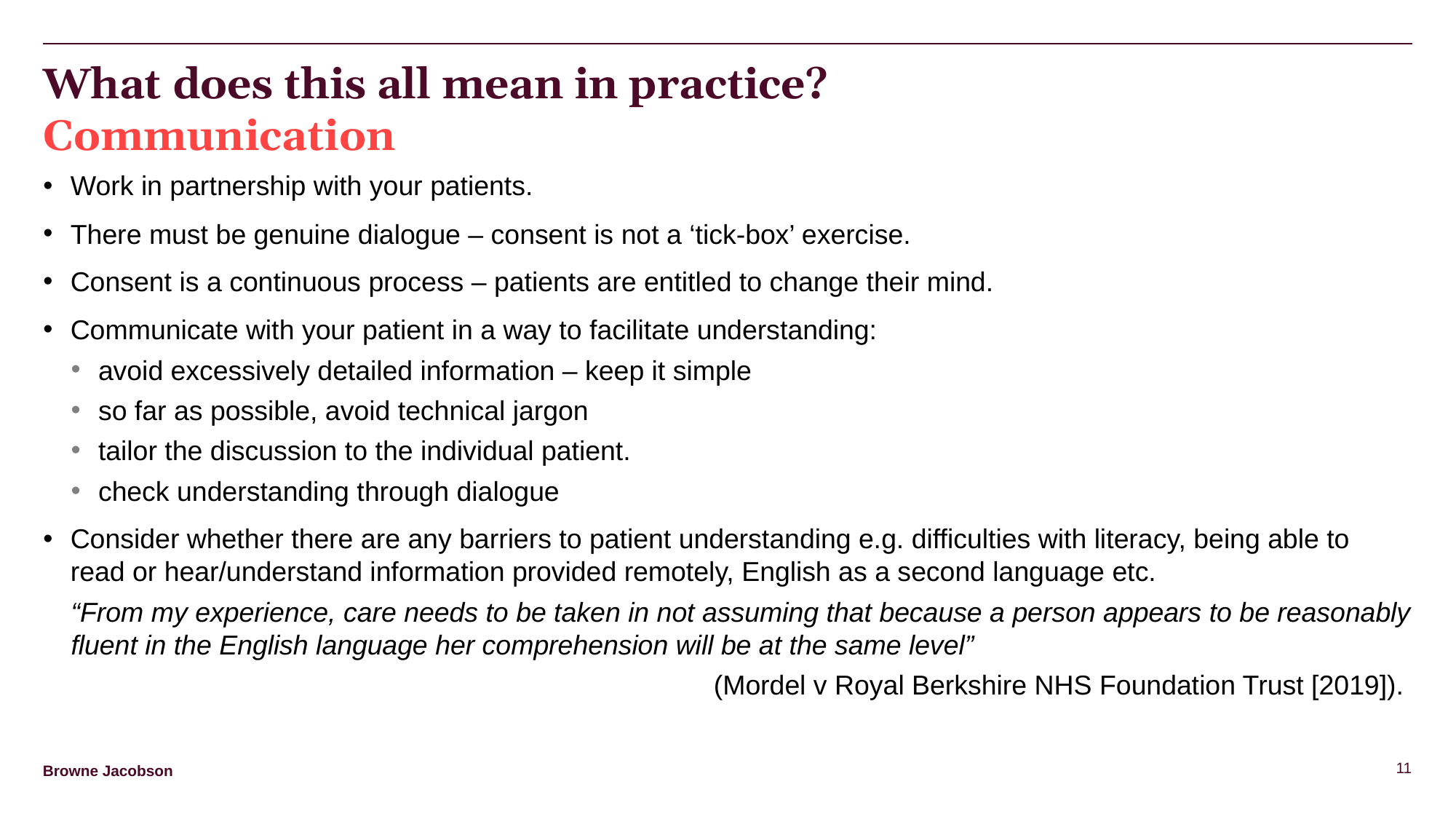

What does this all mean in practice?
Communication
Work in partnership with your patients.
There must be genuine dialogue – consent is not a ‘tick-box’ exercise.
Consent is a continuous process – patients are entitled to change their mind.
Communicate with your patient in a way to facilitate understanding:
avoid excessively detailed information – keep it simple
so far as possible, avoid technical jargon
tailor the discussion to the individual patient.
check understanding through dialogue
Consider whether there are any barriers to patient understanding e.g. difficulties with literacy, being able to read or hear/understand information provided remotely, English as a second language etc.
“From my experience, care needs to be taken in not assuming that because a person appears to be reasonably fluent in the English language her comprehension will be at the same level”
(Mordel v Royal Berkshire NHS Foundation Trust [2019]).

11